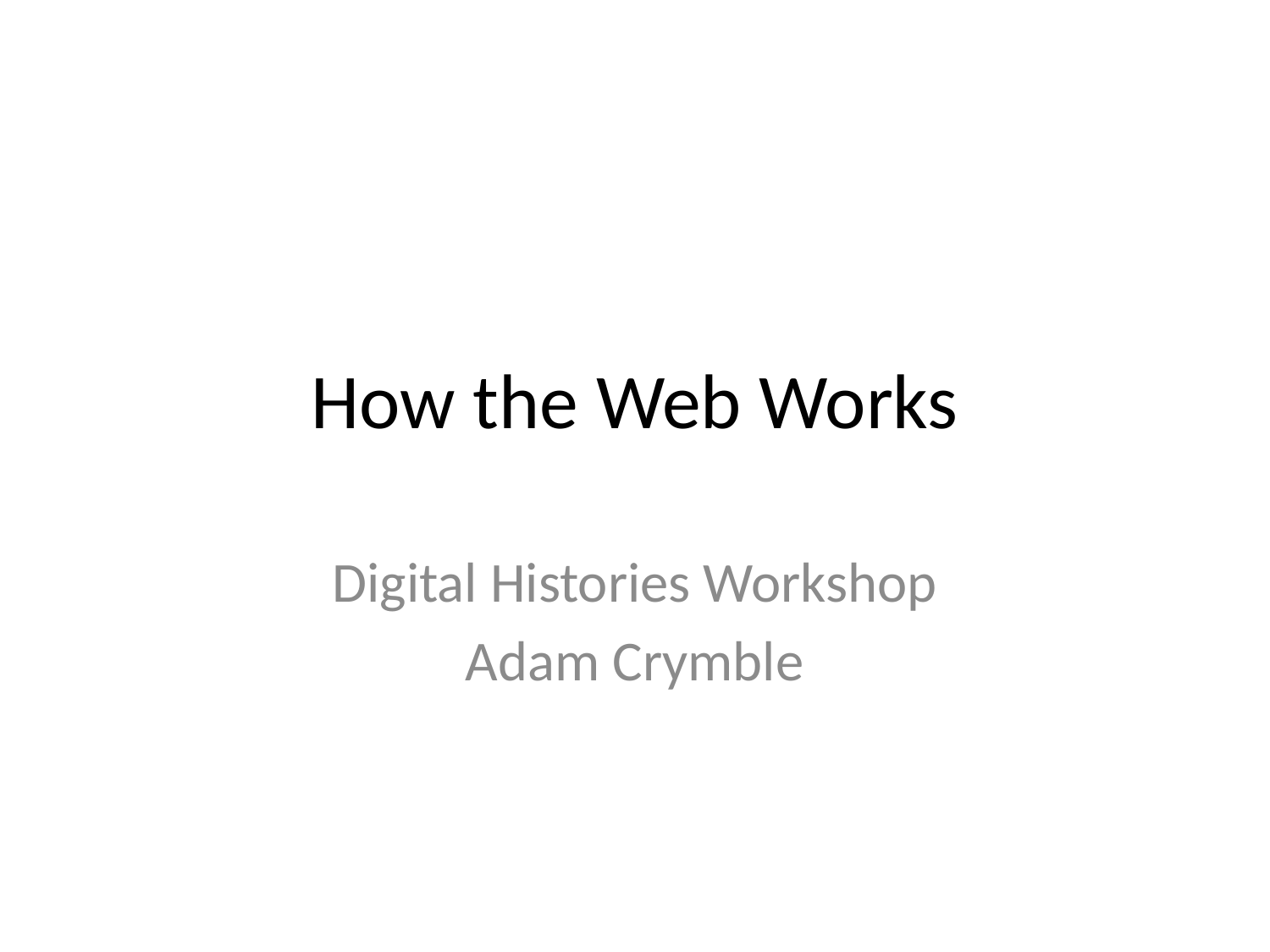

# How the Web Works
Digital Histories Workshop
Adam Crymble